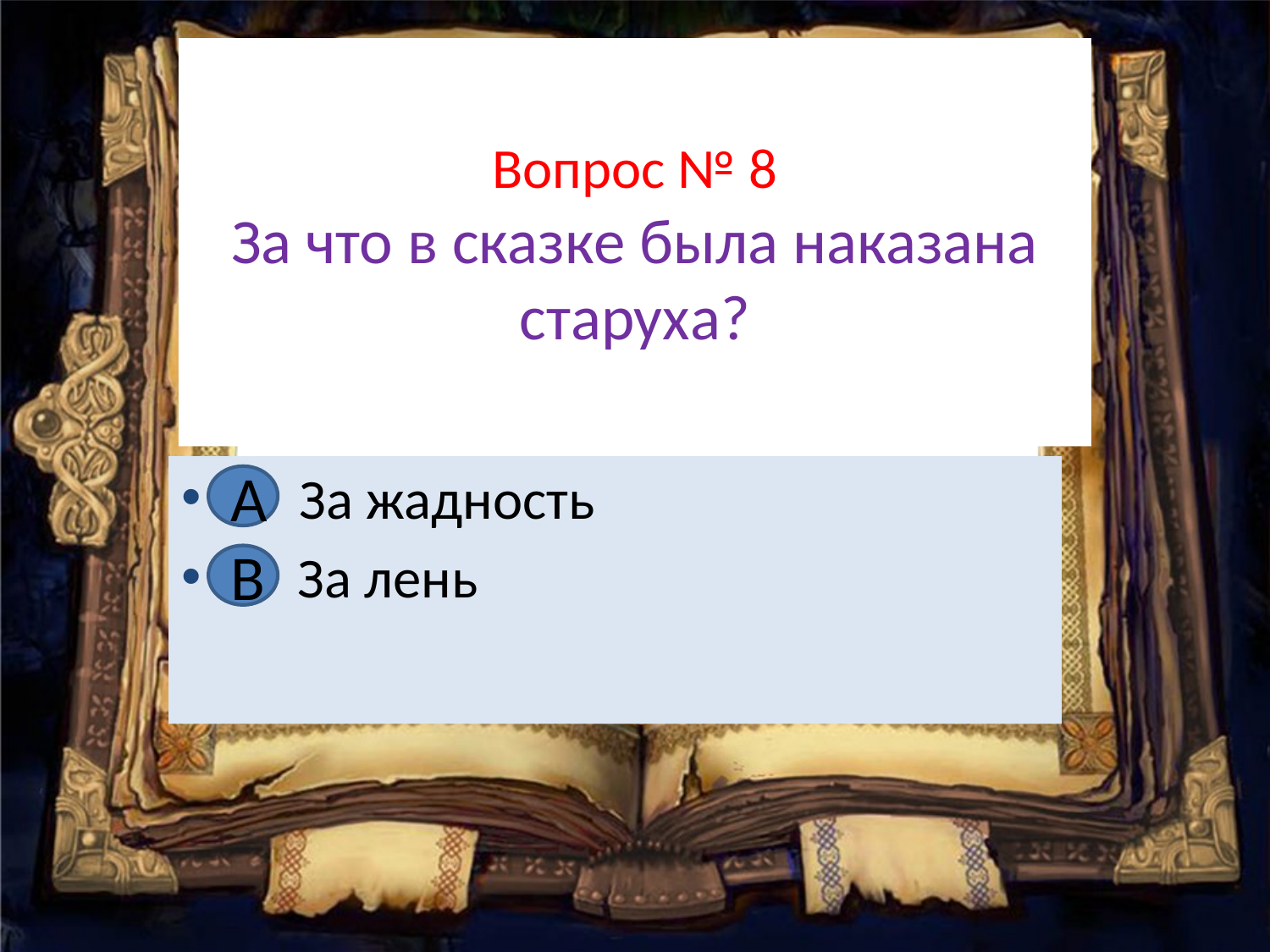

# Вопрос № 8 За что в сказке была наказана старуха?
А   За жадность
В   За лень

А
В